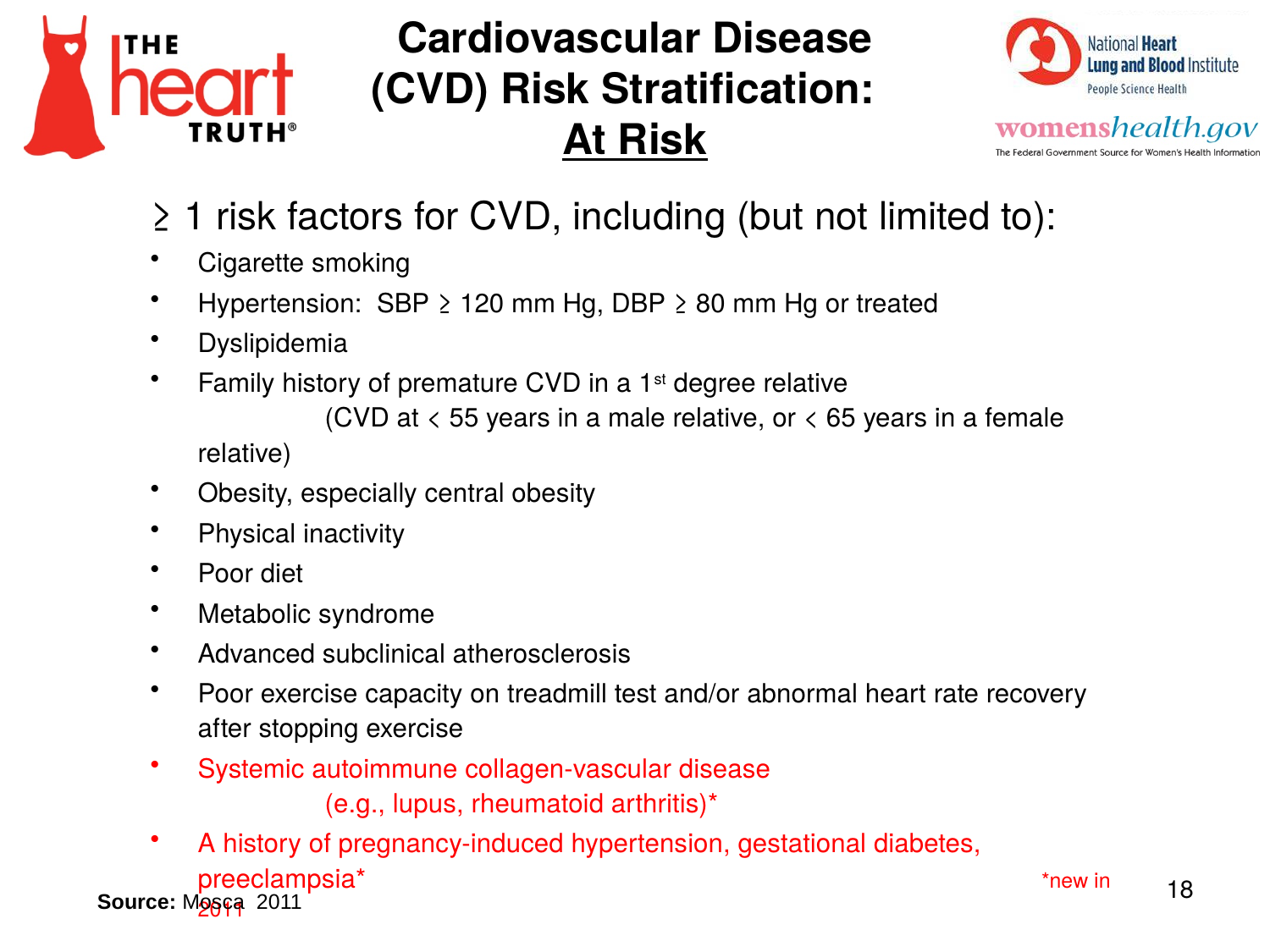

Cardiovascular Disease (CVD) Risk Stratification:
At Risk
≥ 1 risk factors for CVD, including (but not limited to):
Cigarette smoking
Hypertension:  SBP ≥ 120 mm Hg, DBP ≥ 80 mm Hg or treated
Dyslipidemia
Family history of premature CVD in a 1st degree relative                                            	(CVD at < 55 years in a male relative, or < 65 years in a female relative)
Obesity, especially central obesity
Physical inactivity
Poor diet
Metabolic syndrome
Advanced subclinical atherosclerosis
Poor exercise capacity on treadmill test and/or abnormal heart rate recovery after stopping exercise
Systemic autoimmune collagen-vascular disease                                                	(e.g., lupus, rheumatoid arthritis)*
A history of pregnancy-induced hypertension, gestational diabetes, preeclampsia*					           *new in 2011
18
Source: Mosca  2011